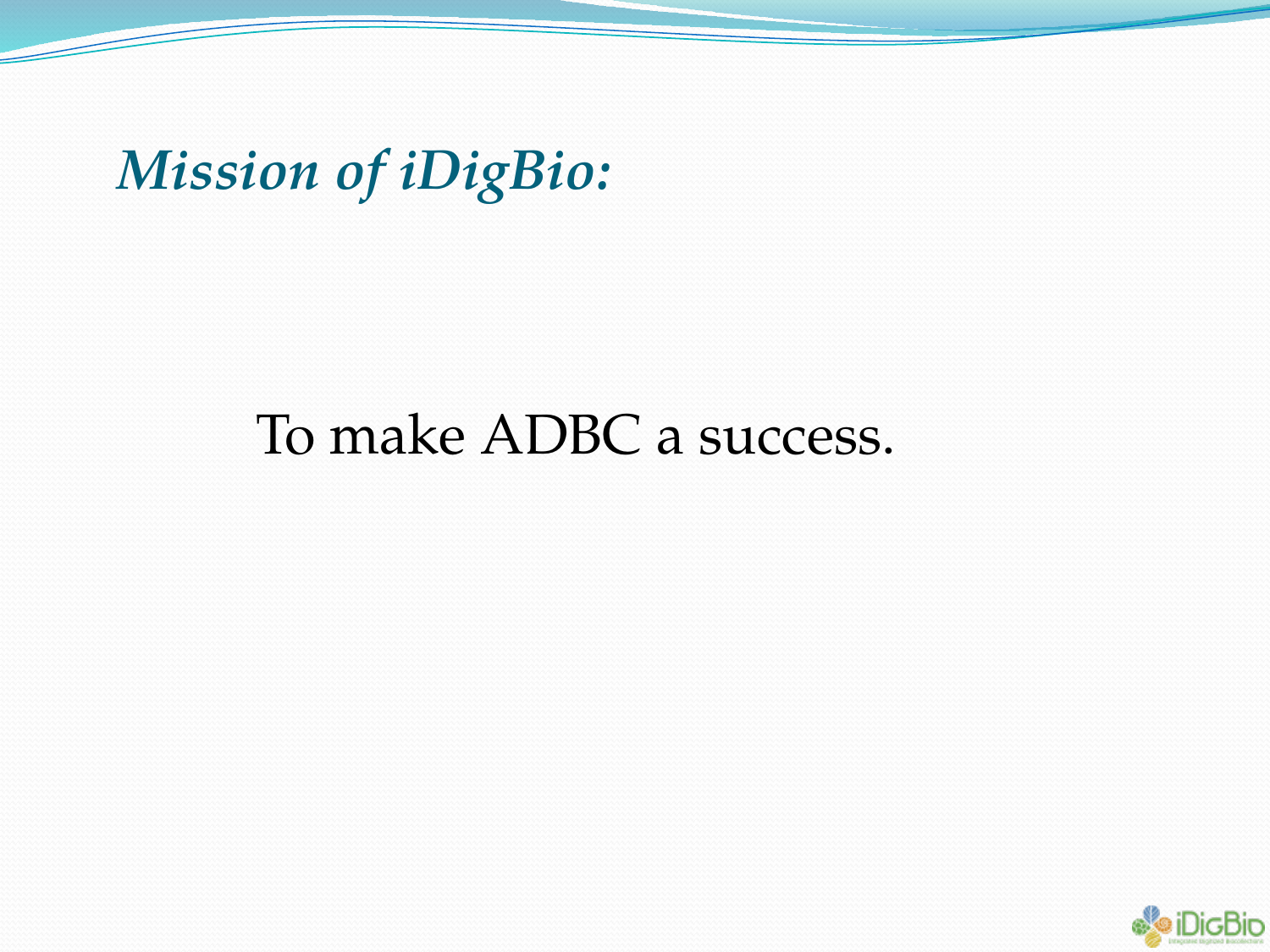

Mission of iDigBio:
To make ADBC a success.